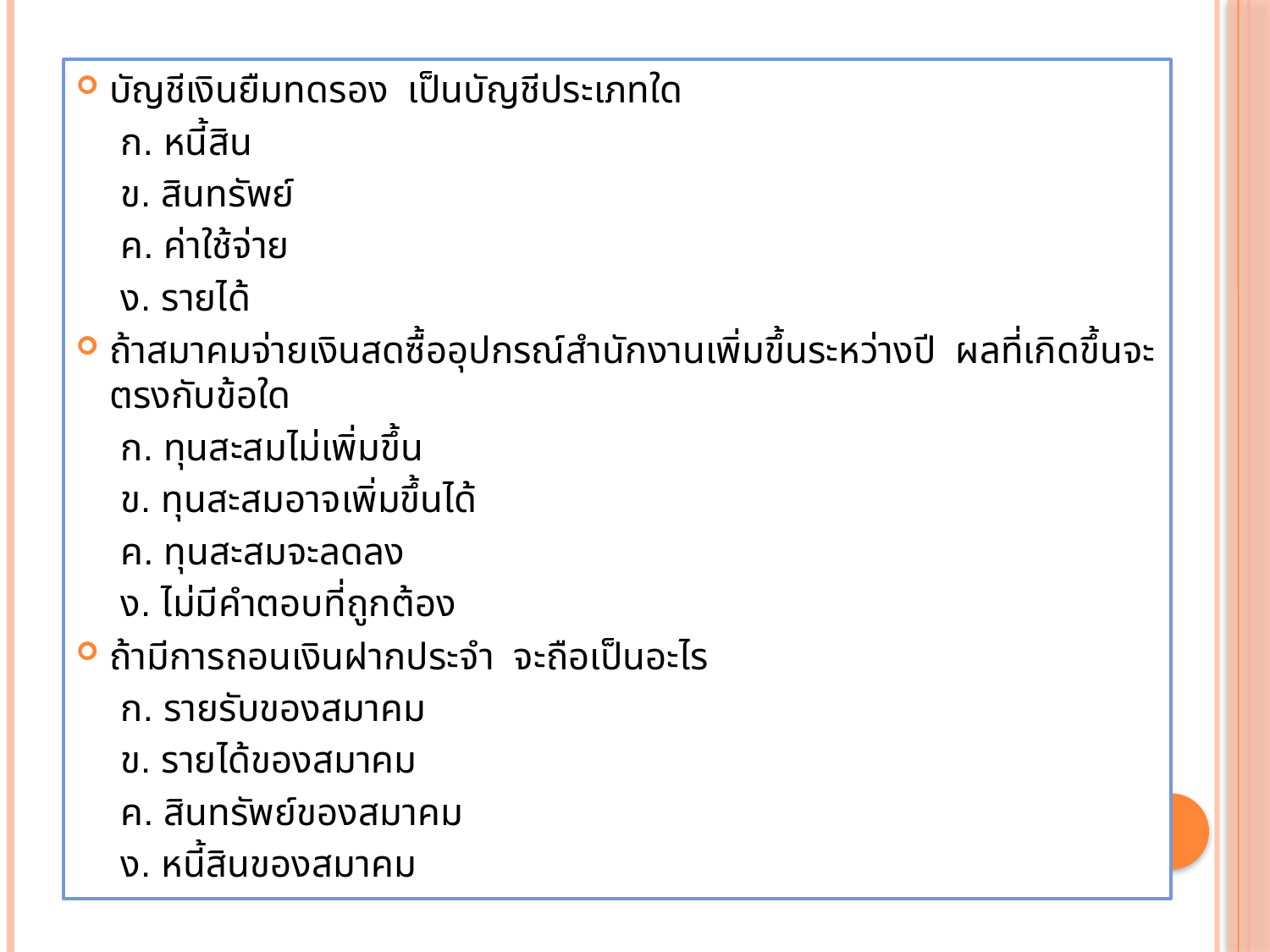

บัญชีเงินยืมทดรอง  เป็นบัญชีประเภทใด
ก. หนี้สิน
ข. สินทรัพย์
ค. ค่าใช้จ่าย
ง. รายได้
ถ้าสมาคมจ่ายเงินสดซื้ออุปกรณ์สำนักงานเพิ่มขึ้นระหว่างปี  ผลที่เกิดขึ้นจะตรงกับข้อใด
ก. ทุนสะสมไม่เพิ่มขึ้น
ข. ทุนสะสมอาจเพิ่มขึ้นได้
ค. ทุนสะสมจะลดลง
ง. ไม่มีคำตอบที่ถูกต้อง
ถ้ามีการถอนเงินฝากประจำ  จะถือเป็นอะไร
ก. รายรับของสมาคม
ข. รายได้ของสมาคม
ค. สินทรัพย์ของสมาคม
ง. หนี้สินของสมาคม